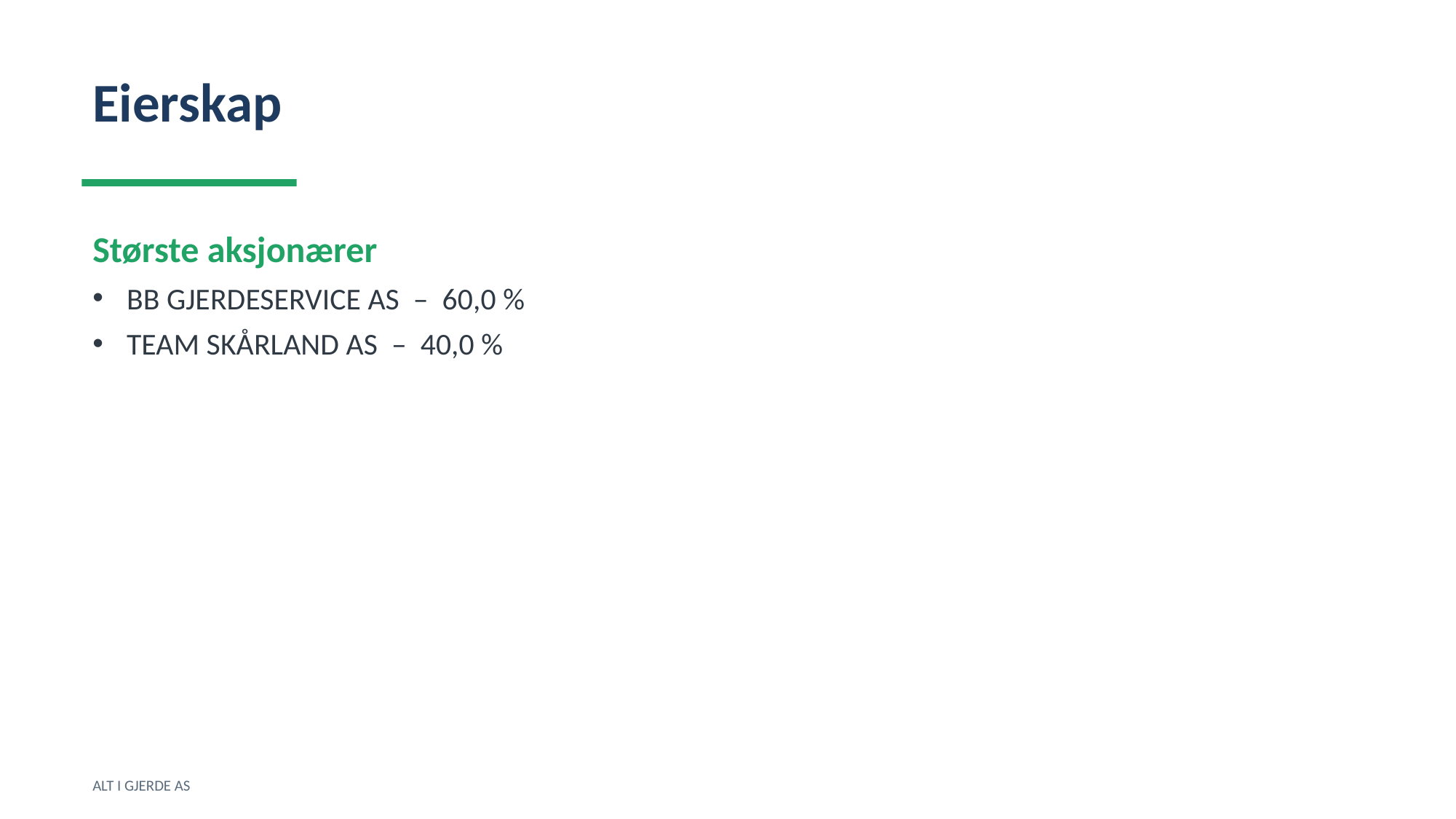

Eierskap

Største aksjonærer
BB GJERDESERVICE AS  –  60,0 %
TEAM SKÅRLAND AS  –  40,0 %
ALT I GJERDE AS